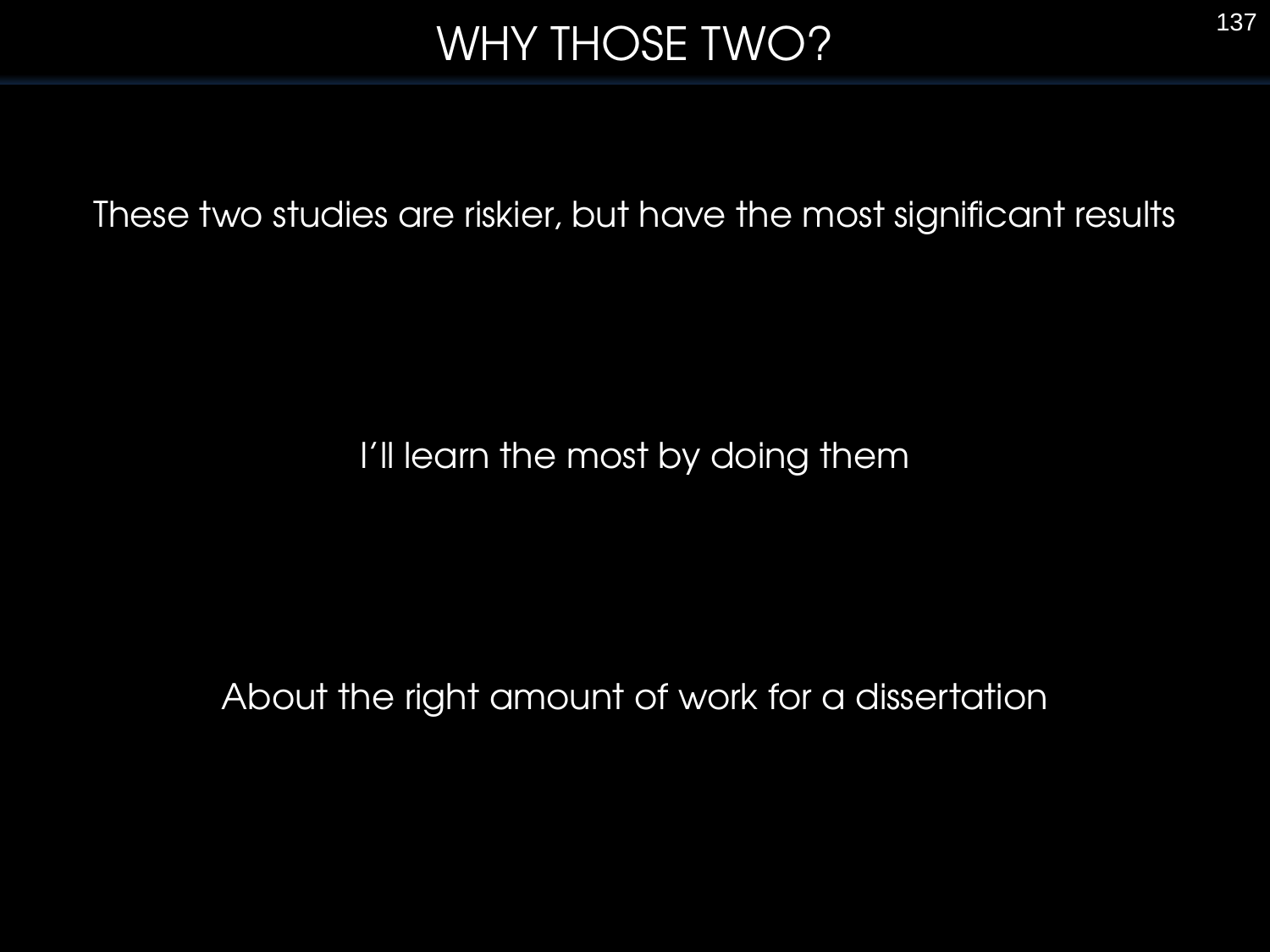

Why Those Two?
137
These two studies are riskier, but have the most significant results
I’ll learn the most by doing them
About the right amount of work for a dissertation